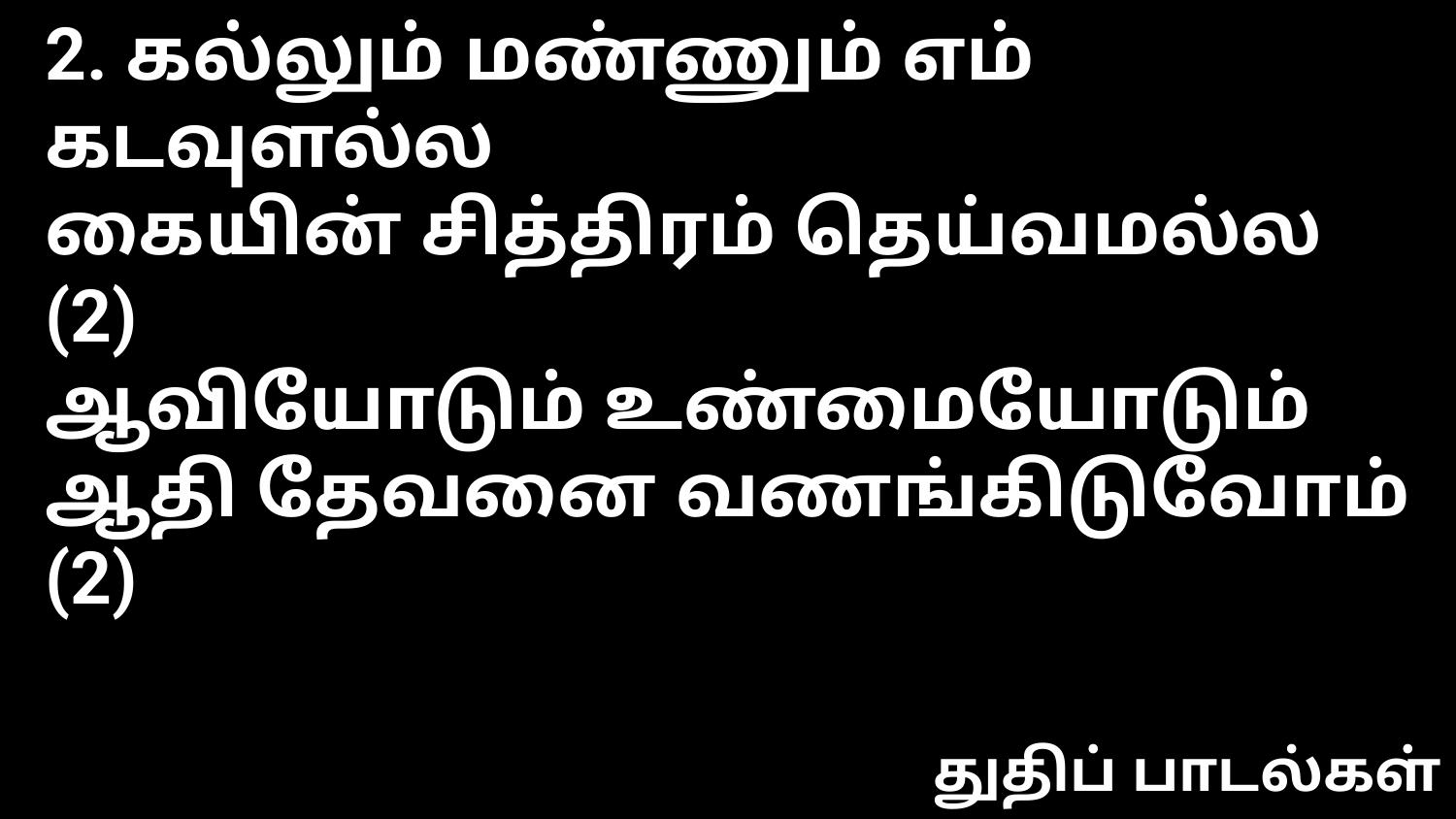

2. கல்லும் மண்ணும் எம் கடவுளல்ல
கையின் சித்திரம் தெய்வமல்ல (2)
ஆவியோடும் உண்மையோடும்
ஆதி தேவனை வணங்கிடுவோம் (2)

துதிப் பாடல்கள்